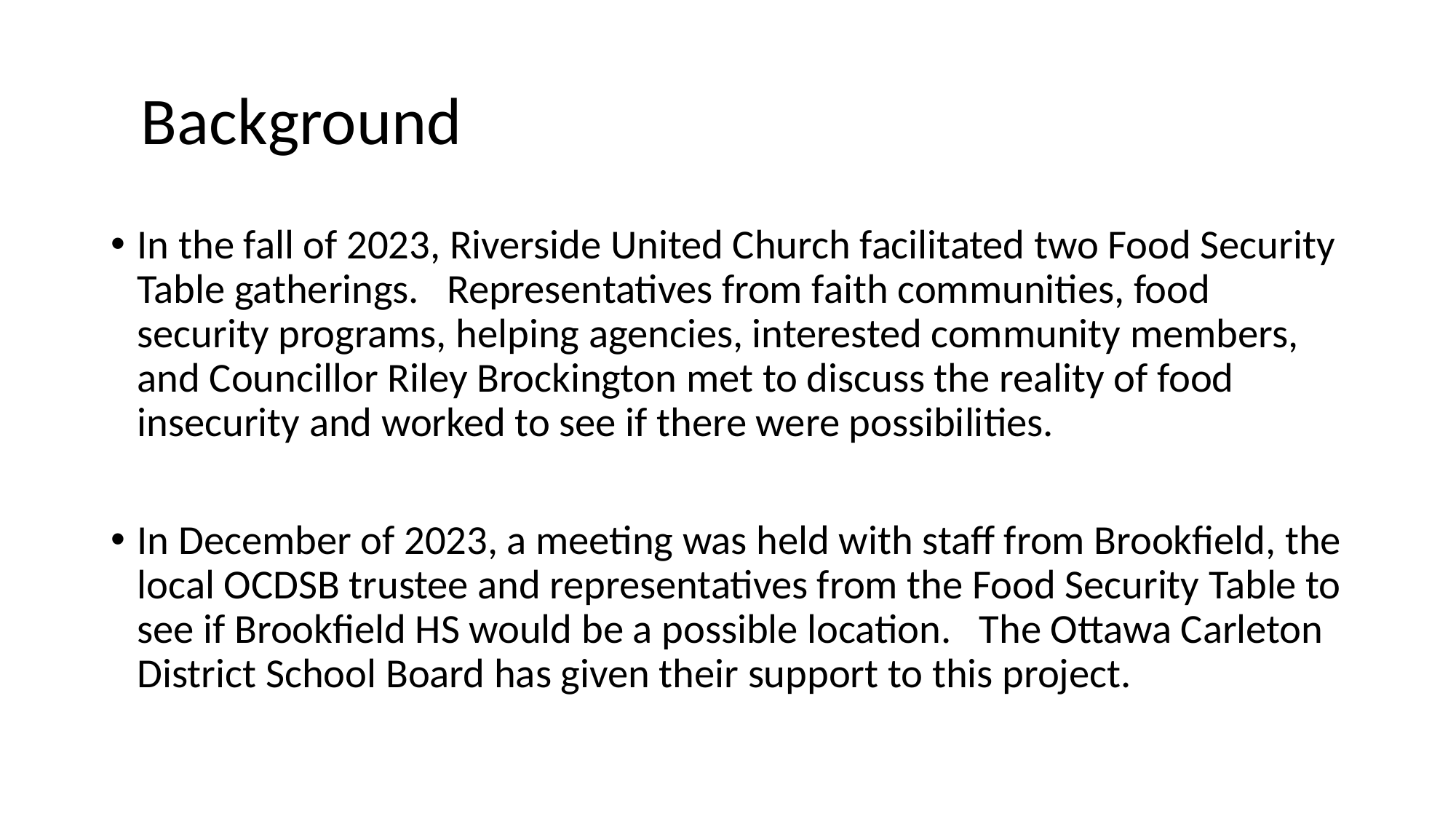

# Background
In the fall of 2023, Riverside United Church facilitated two Food Security Table gatherings.   Representatives from faith communities, food security programs, helping agencies, interested community members, and Councillor Riley Brockington met to discuss the reality of food insecurity and worked to see if there were possibilities.

In December of 2023, a meeting was held with staff from Brookfield, the local OCDSB trustee and representatives from the Food Security Table to see if Brookfield HS would be a possible location.   The Ottawa Carleton District School Board has given their support to this project.